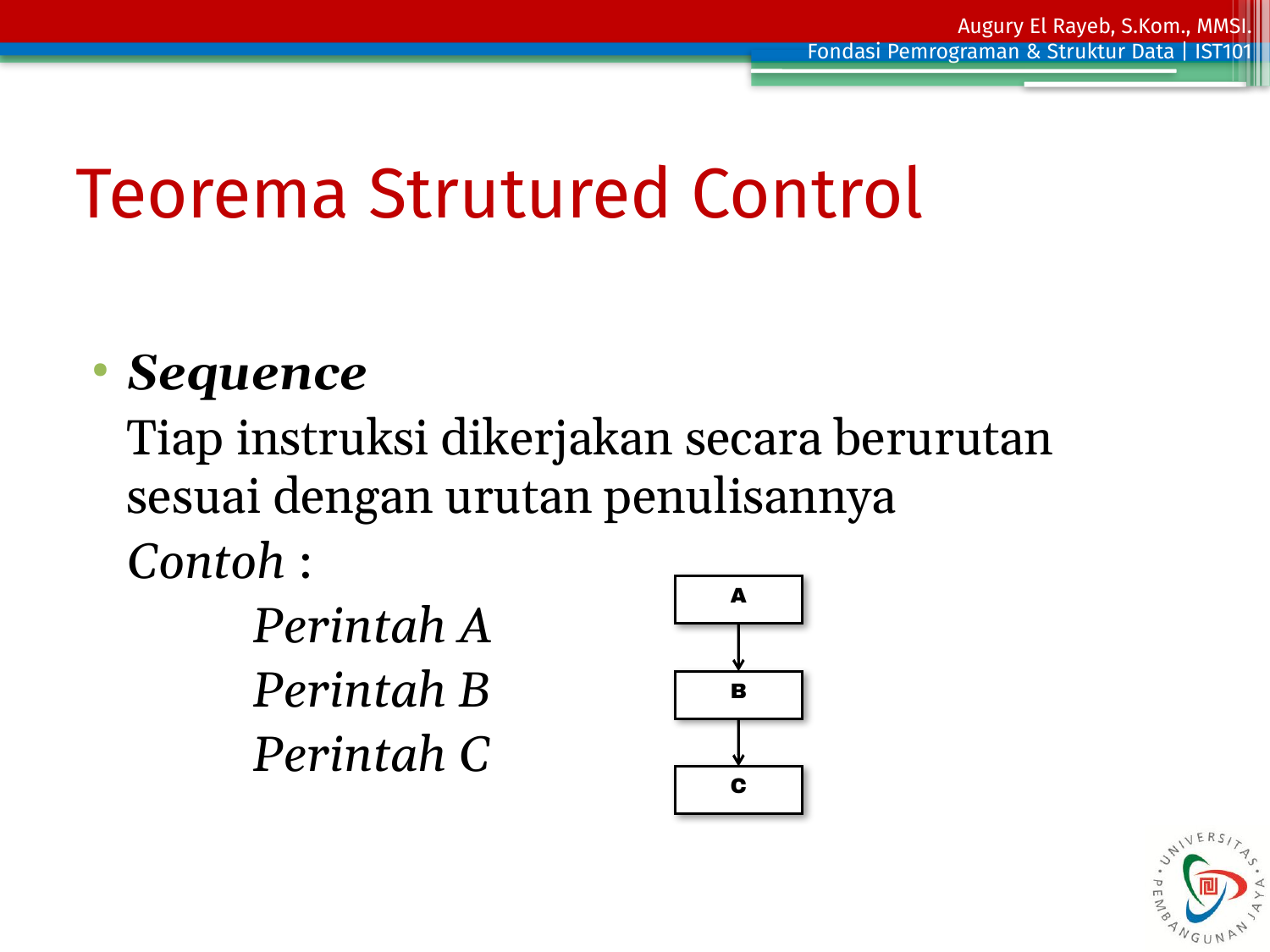

# Teorema Strutured Control

Sequence
	Tiap instruksi dikerjakan secara berurutan sesuai dengan urutan penulisannya
	Contoh :
		Perintah A
		Perintah B
		Perintah C

A

B

C